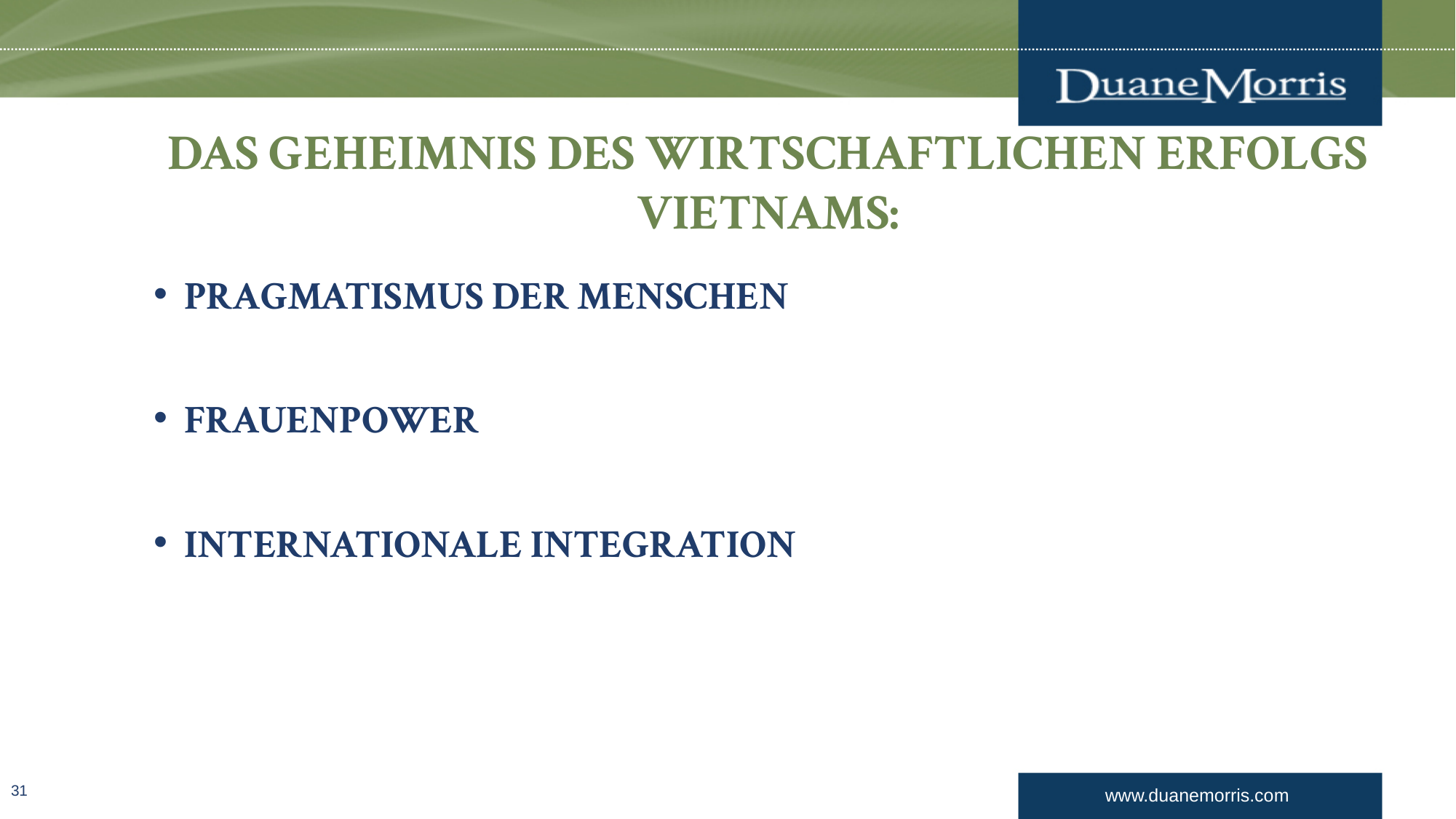

DAS GEHEIMNIS DES WIRTSCHAFTLICHEN ERFOLGS VIETNAMS:
PRAGMATISMUS DER MENSCHEN

FRAUENPOWER

INTERNATIONALE INTEGRATION
31